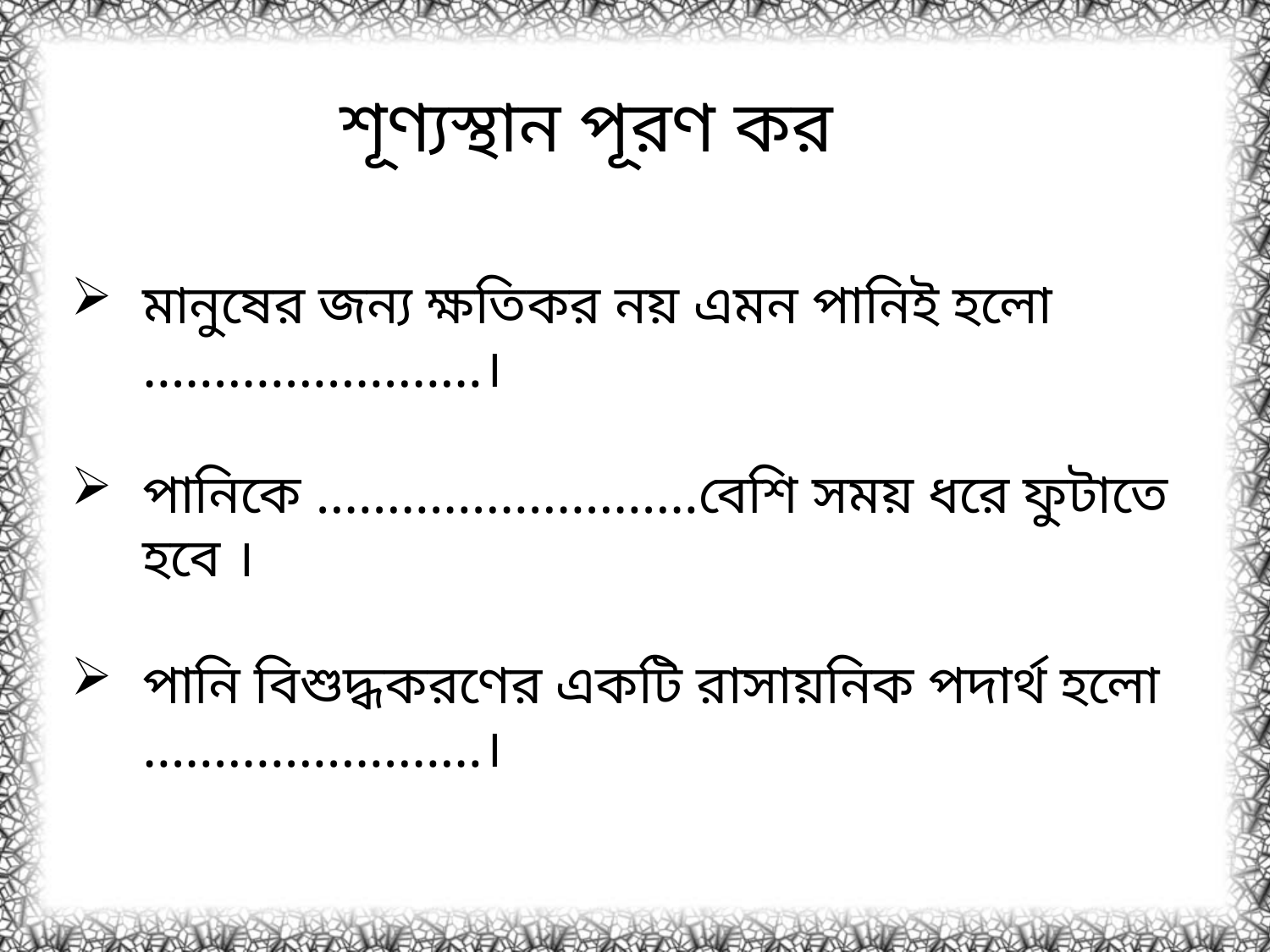

শূণ্যস্থান পূরণ কর
মানুষের জন্য ক্ষতিকর নয় এমন পানিই হলো ……………………।

পানিকে ………………………বেশি সময় ধরে ফুটাতে হবে ।

পানি বিশুদ্ধকরণের একটি রাসায়নিক পদার্থ হলো ……………………।

নিরাপদ পানি
২০ মিনিটের
ফিটকিরি